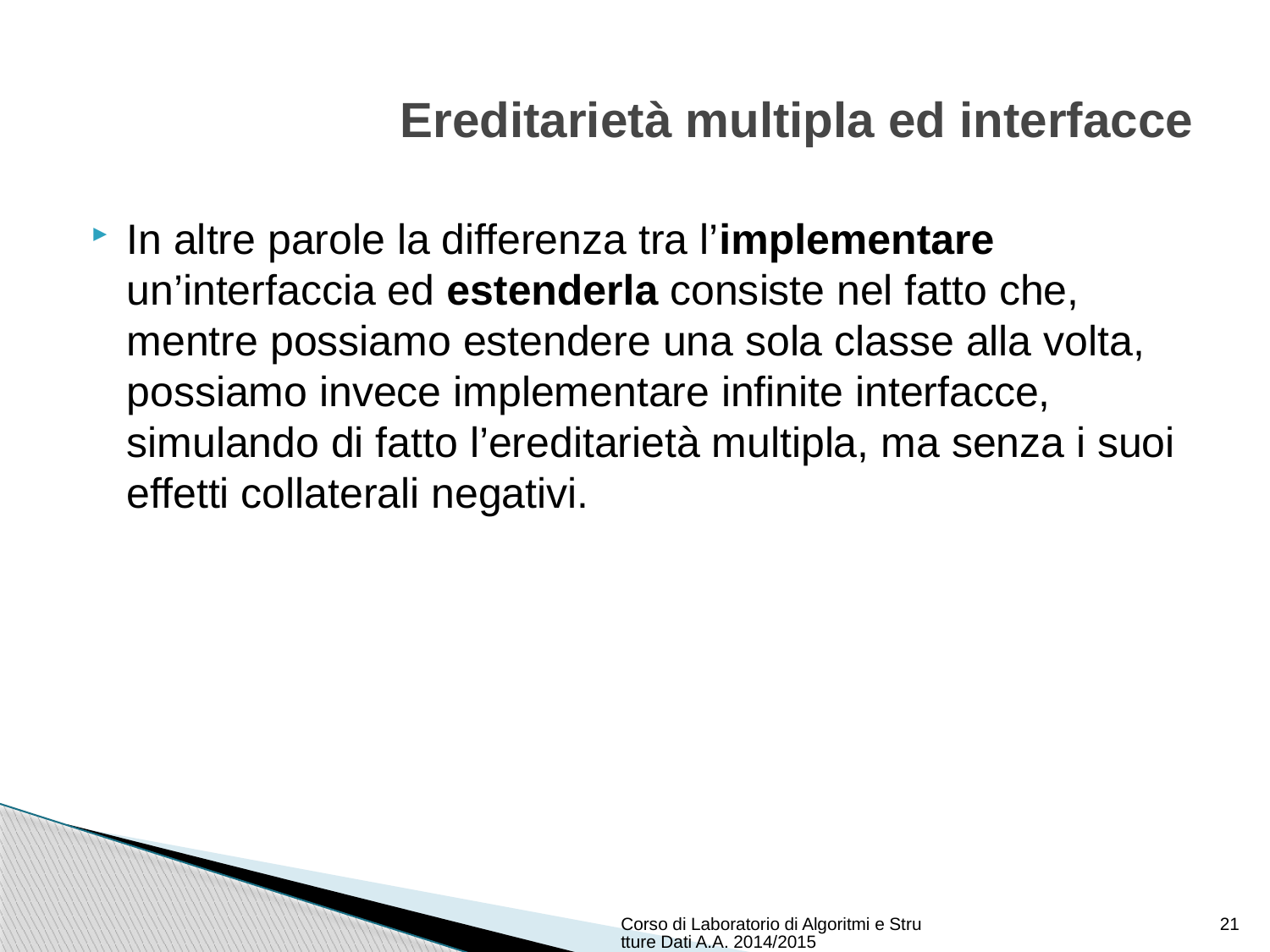

# Ereditarietà multipla ed interfacce
In altre parole la differenza tra l’implementare un’interfaccia ed estenderla consiste nel fatto che, mentre possiamo estendere una sola classe alla volta, possiamo invece implementare infinite interfacce, simulando di fatto l’ereditarietà multipla, ma senza i suoi effetti collaterali negativi.
Corso di Laboratorio di Algoritmi e Strutture Dati A.A. 2014/2015
21